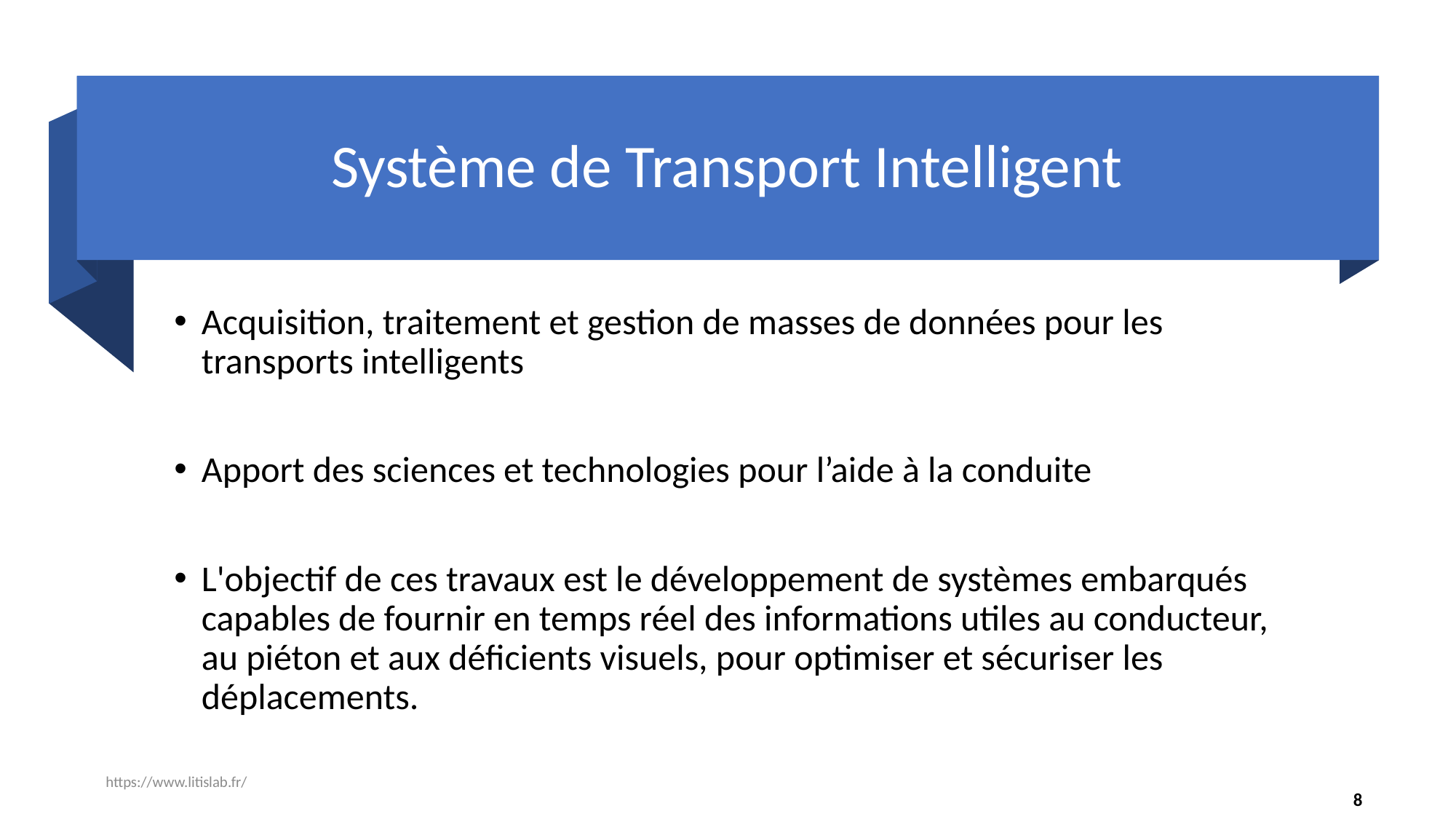

# Système de Transport Intelligent

Acquisition, traitement et gestion de masses de données pour les transports intelligents

Apport des sciences et technologies pour l’aide à la conduite

L'objectif de ces travaux est le développement de systèmes embarqués capables de fournir en temps réel des informations utiles au conducteur, au piéton et aux déficients visuels, pour optimiser et sécuriser les déplacements.
https://www.litislab.fr/
8